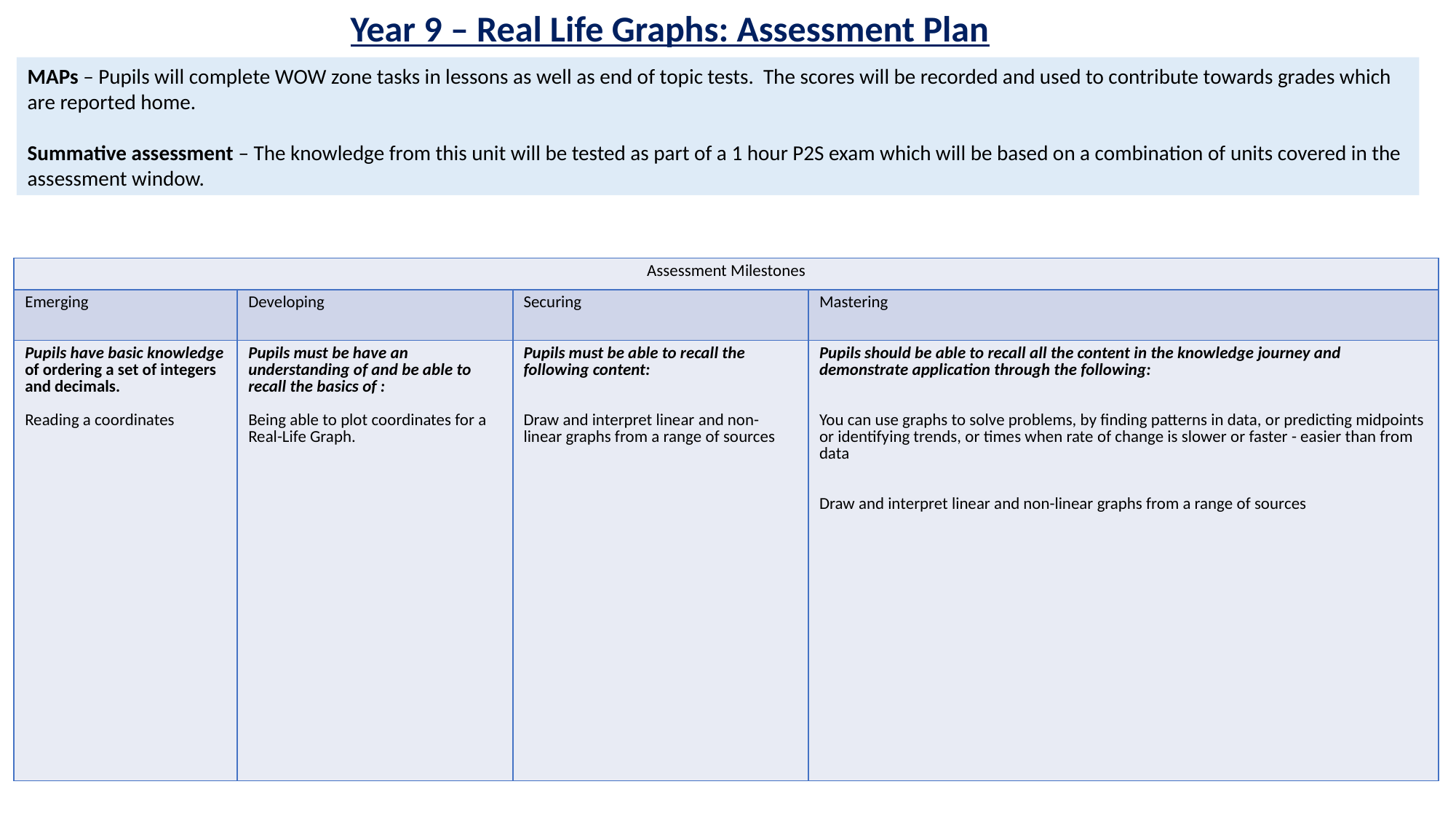

Year 9 – Real Life Graphs: Assessment Plan
MAPs – Pupils will complete WOW zone tasks in lessons as well as end of topic tests.  The scores will be recorded and used to contribute towards grades which are reported home.

Summative assessment – The knowledge from this unit will be tested as part of a 1 hour P2S exam which will be based on a combination of units covered in the assessment window.
| Assessment Milestones |  |  |  |
| --- | --- | --- | --- |
| Emerging | Developing | Securing | Mastering |
| Pupils have basic knowledge of ordering a set of integers and decimals. Reading a coordinates | Pupils must be have an understanding of and be able to recall the basics of : Being able to plot coordinates for a Real-Life Graph. | Pupils must be able to recall the following content: Draw and interpret linear and non-linear graphs from a range of sources | Pupils should be able to recall all the content in the knowledge journey and demonstrate application through the following: You can use graphs to solve problems, by finding patterns in data, or predicting midpoints or identifying trends, or times when rate of change is slower or faster - easier than from data Draw and interpret linear and non-linear graphs from a range of sources |